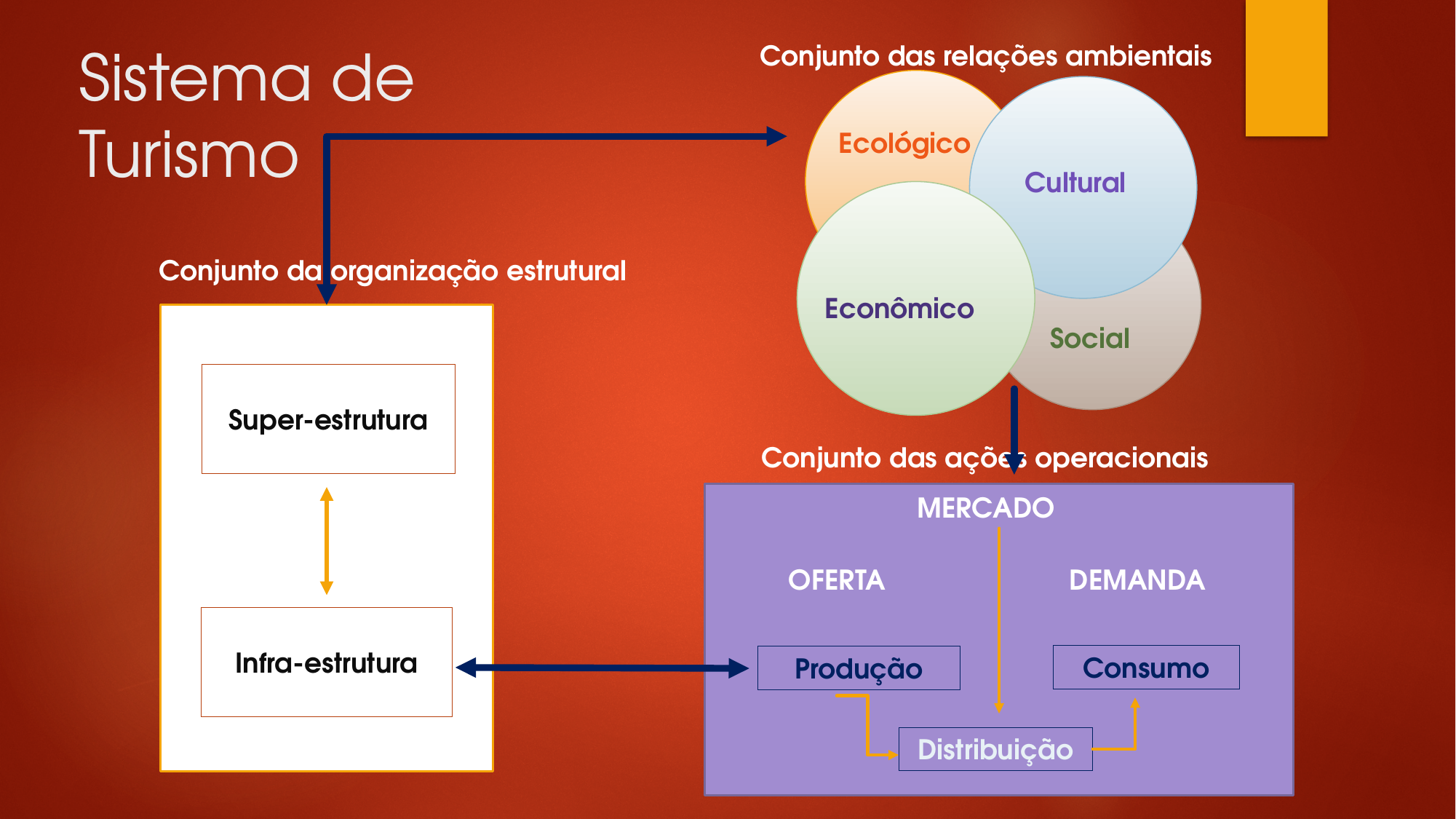

# Sistema de Turismo
Conjunto das relações ambientais

Ecológico
Cultural
Econômico
Social
Conjunto da organização estrutural

Super-estrutura

Infra-estrutura

Conjunto das ações operacionais

MERCADO
OFERTA
DEMANDA
Consumo
Produção
Distribuição